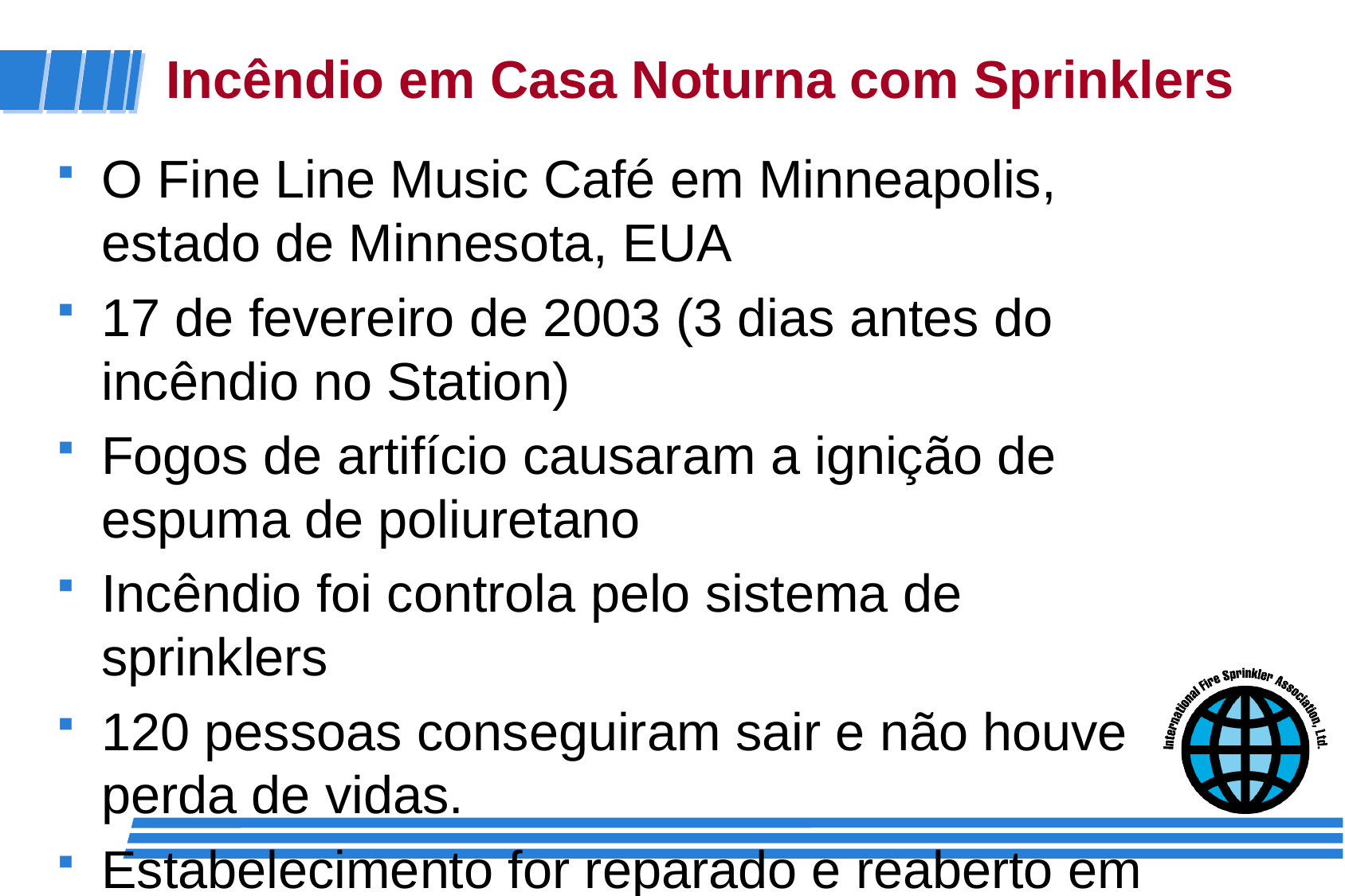

# Incêndio em Casa Noturna com Sprinklers
O Fine Line Music Café em Minneapolis, estado de Minnesota, EUA
17 de fevereiro de 2003 (3 dias antes do incêndio no Station)
Fogos de artifício causaram a ignição de espuma de poliuretano
Incêndio foi controla pelo sistema de sprinklers
120 pessoas conseguiram sair e não houve perda de vidas.
Estabelecimento for reparado e reaberto em poucos dias